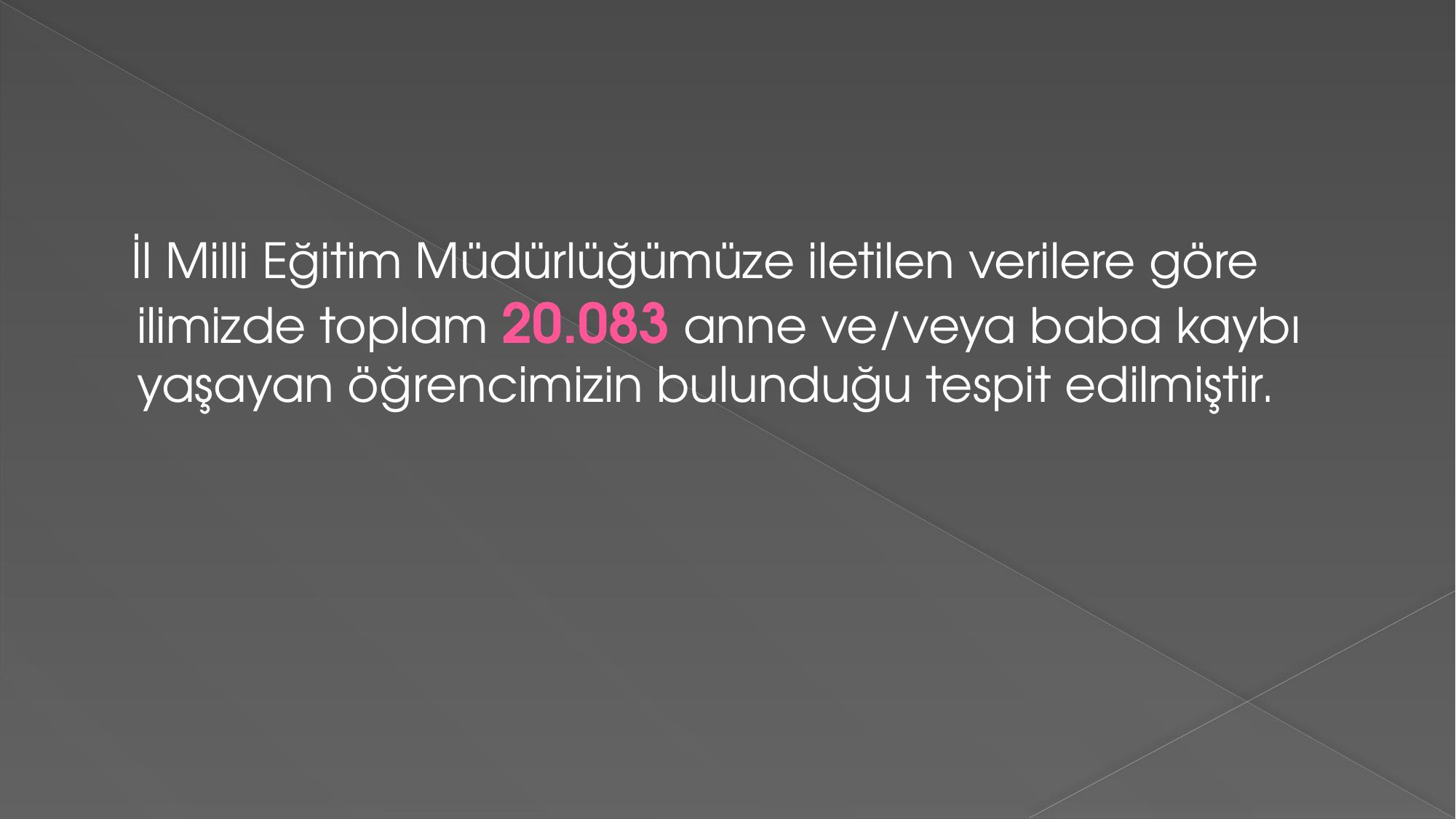

İl Milli Eğitim Müdürlüğümüze iletilen verilere göre ilimizde toplam 20.083 anne ve/veya baba kaybı yaşayan öğrencimizin bulunduğu tespit edilmiştir.